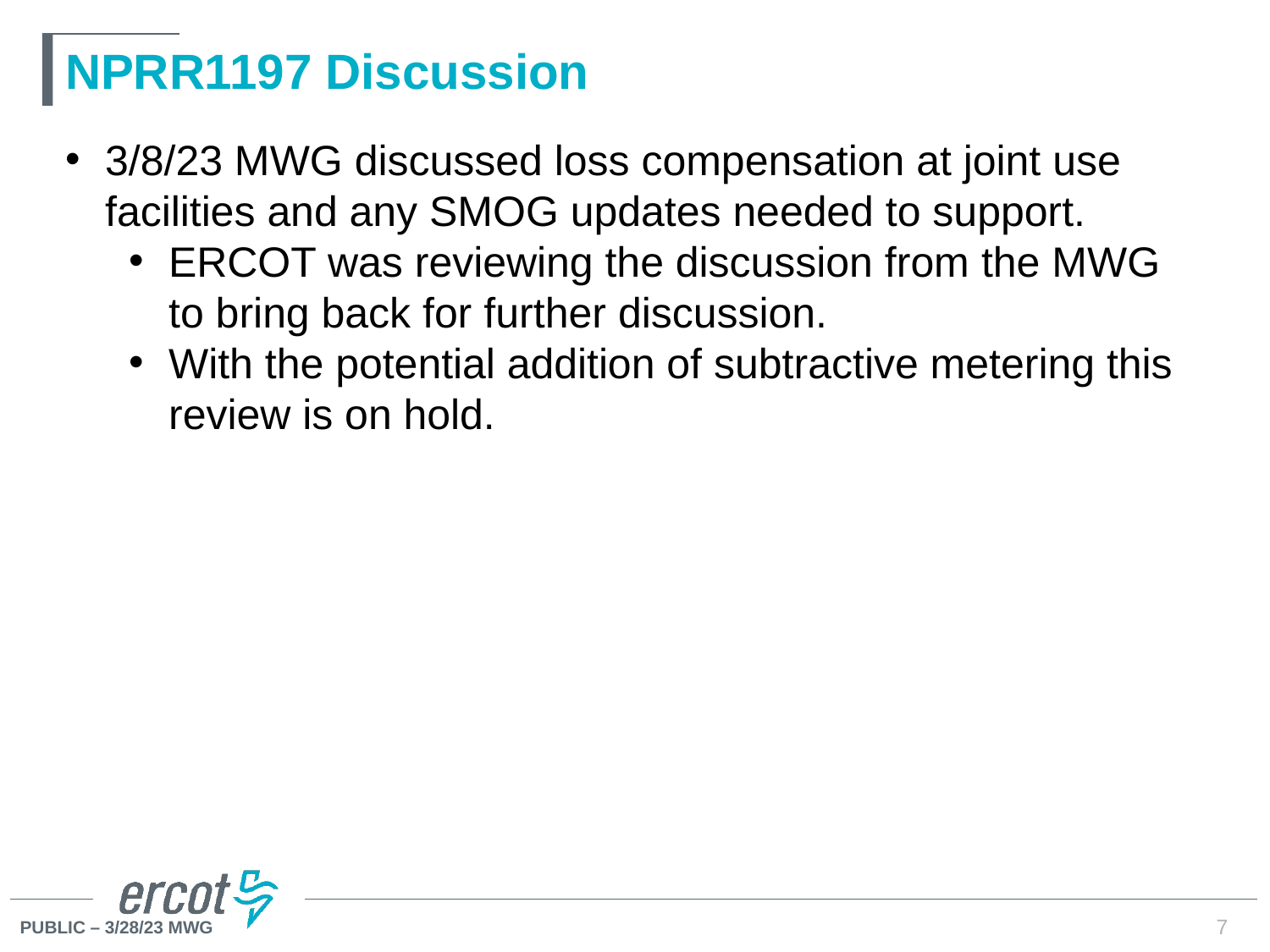

# NPRR1197 Discussion
3/8/23 MWG discussed loss compensation at joint use facilities and any SMOG updates needed to support.
ERCOT was reviewing the discussion from the MWG to bring back for further discussion.
With the potential addition of subtractive metering this review is on hold.

7